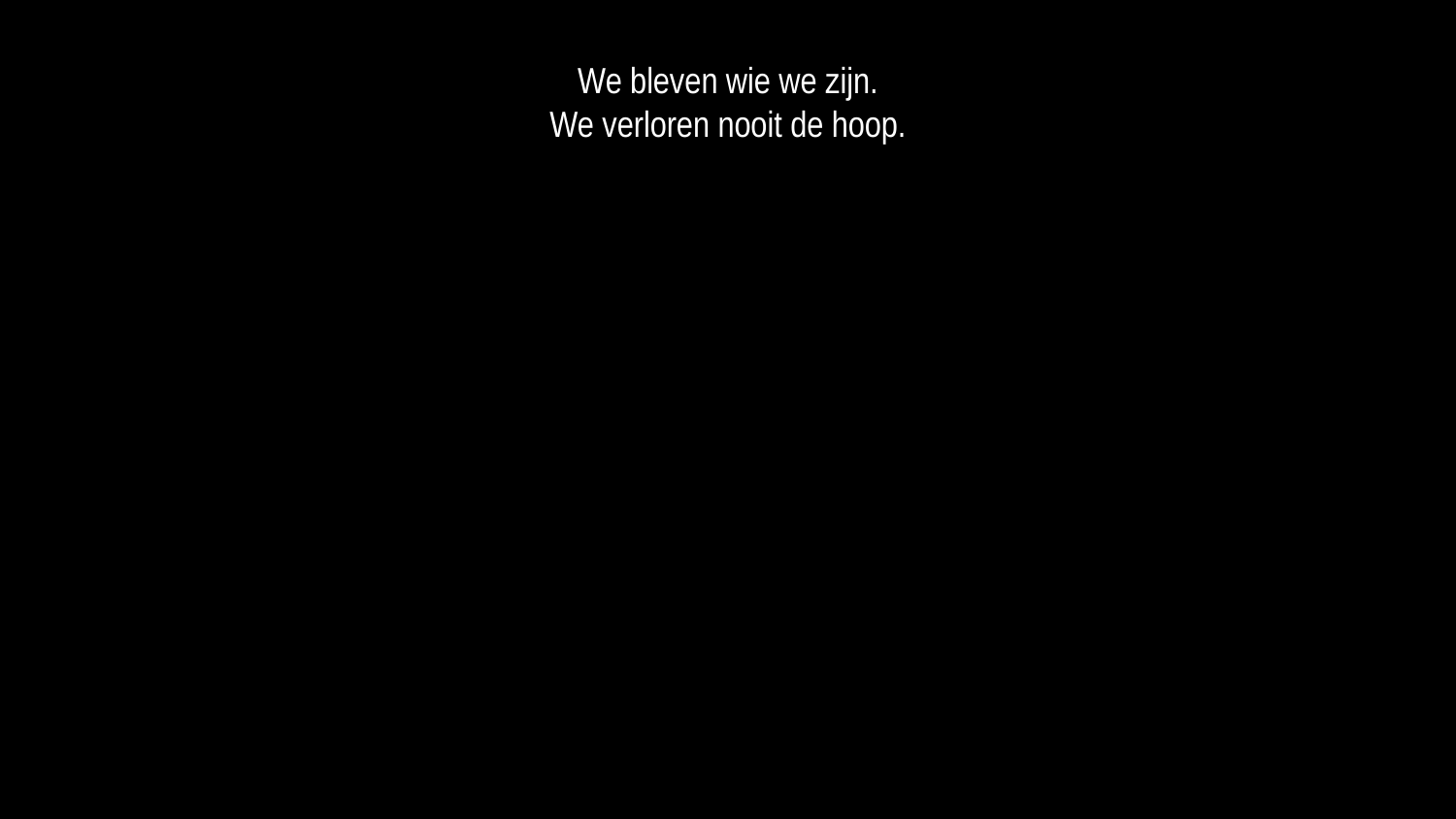

We bleven wie we zijn.
We verloren nooit de hoop.